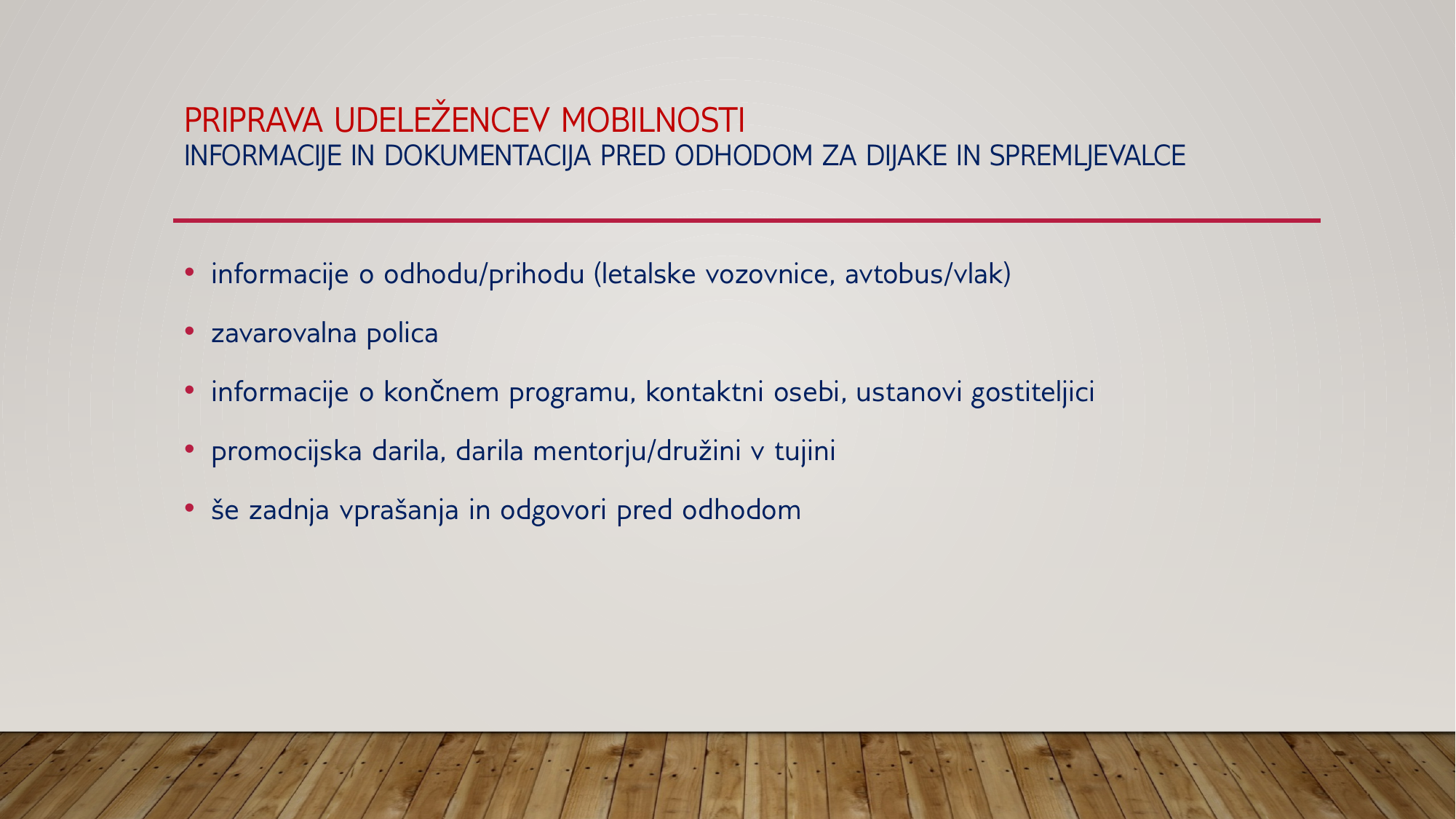

# PRIPRAVA UDELEŽENCEV MOBILNOSTI INFORMACIJE IN DOKUMENTACIJA PRED ODHODOM ZA DIJAKE IN SPREMLJEVALCE
informacije o odhodu/prihodu (letalske vozovnice, avtobus/vlak)
zavarovalna polica
informacije o končnem programu, kontaktni osebi, ustanovi gostiteljici
promocijska darila, darila mentorju/družini v tujini
še zadnja vprašanja in odgovori pred odhodom